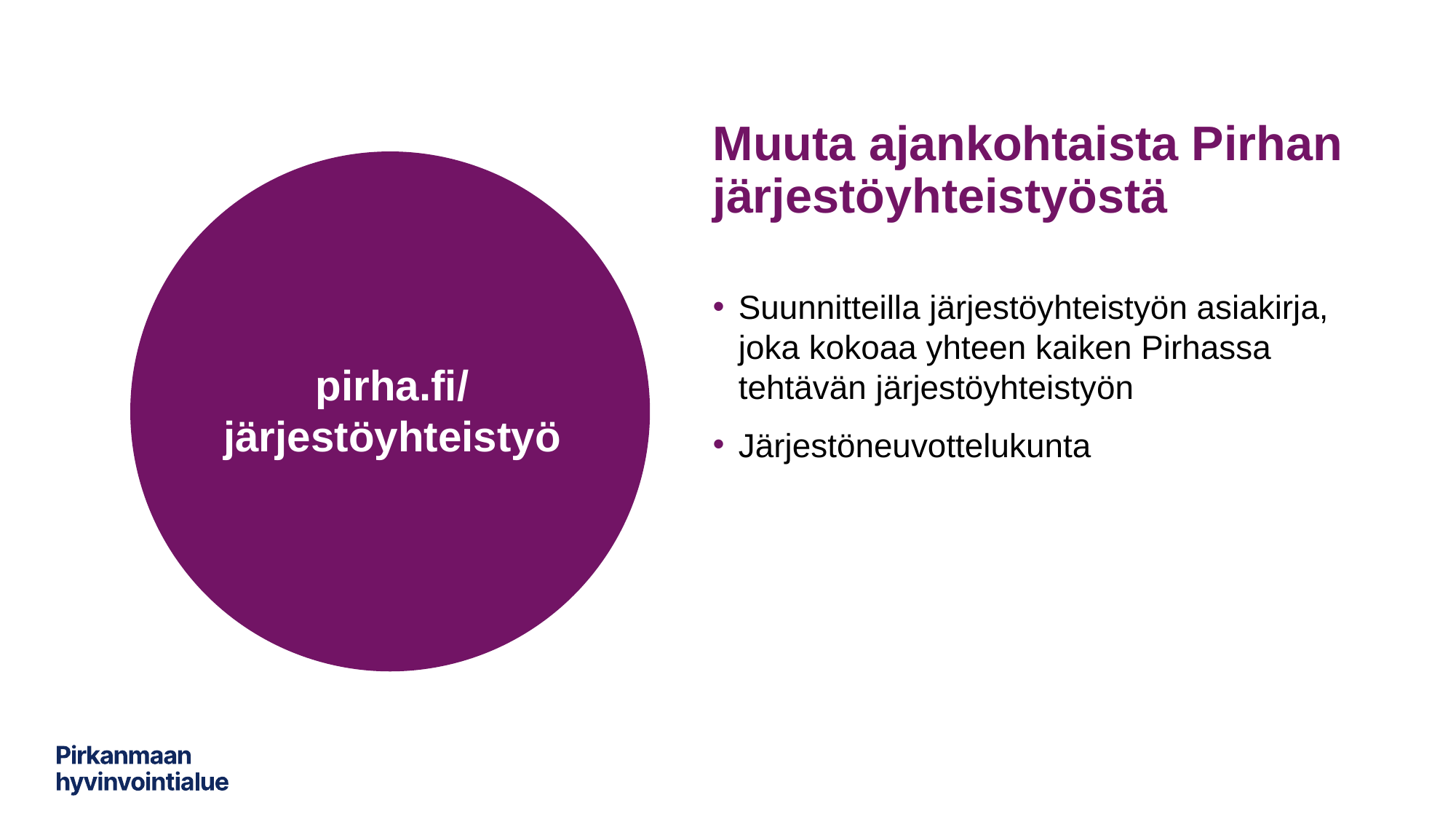

# Muuta ajankohtaista Pirhan järjestöyhteistyöstä
pirha.fi/ järjestöyhteistyö
Suunnitteilla järjestöyhteistyön asiakirja, joka kokoaa yhteen kaiken Pirhassa tehtävän järjestöyhteistyön
Järjestöneuvottelukunta